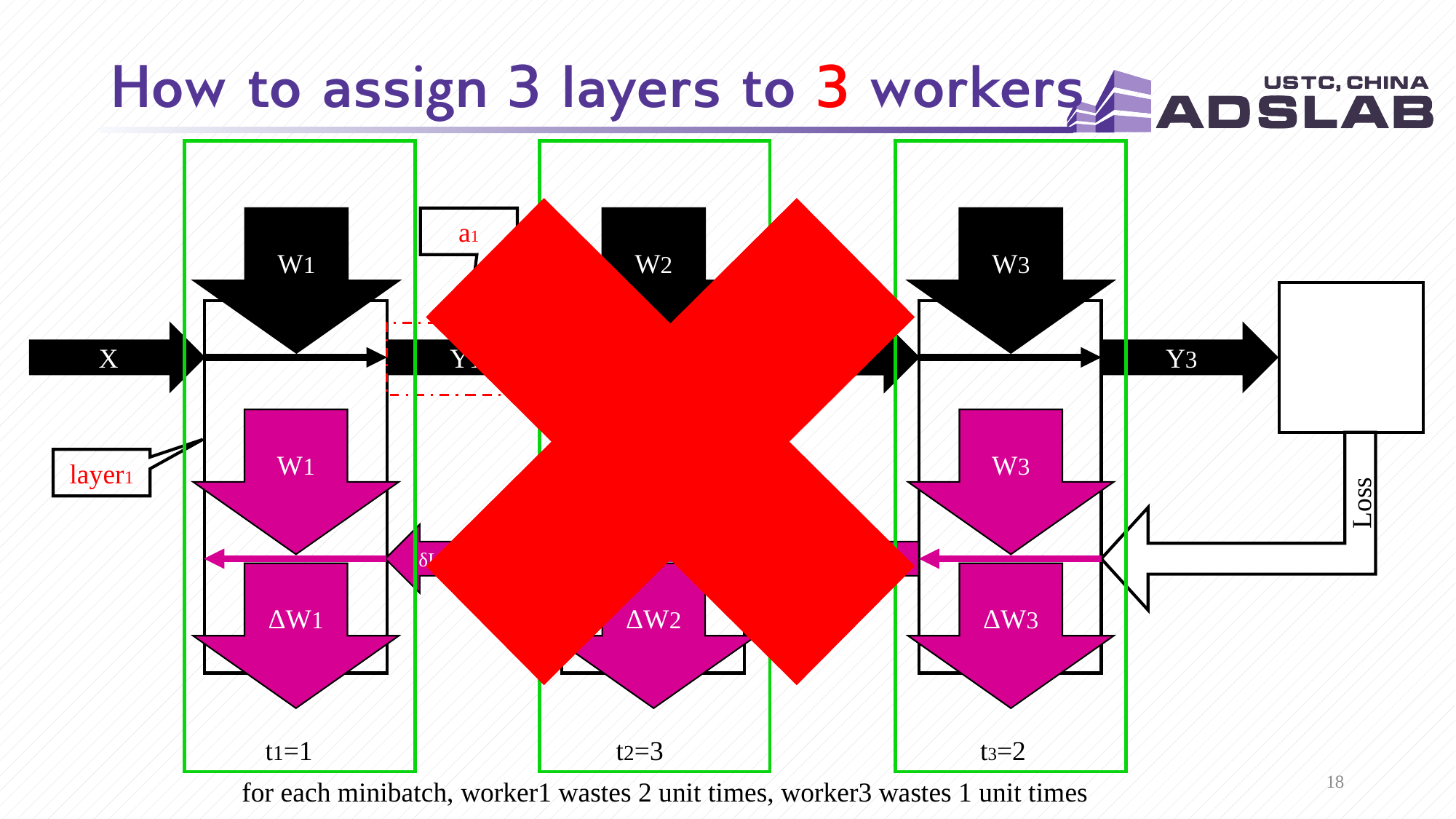

# How to assign 3 layers to 3 workers

W1
W2
W3
a1

X
Y2

Y1
Y
Y3
W3
W2
W1
Loss
layer1
δL/δY3·W3·W2
δL/δY3·W3
ΔW3
ΔW2
ΔW1
t1=1
t2=3
t3=2
for each minibatch, worker1 wastes 2 unit times, worker3 wastes 1 unit times